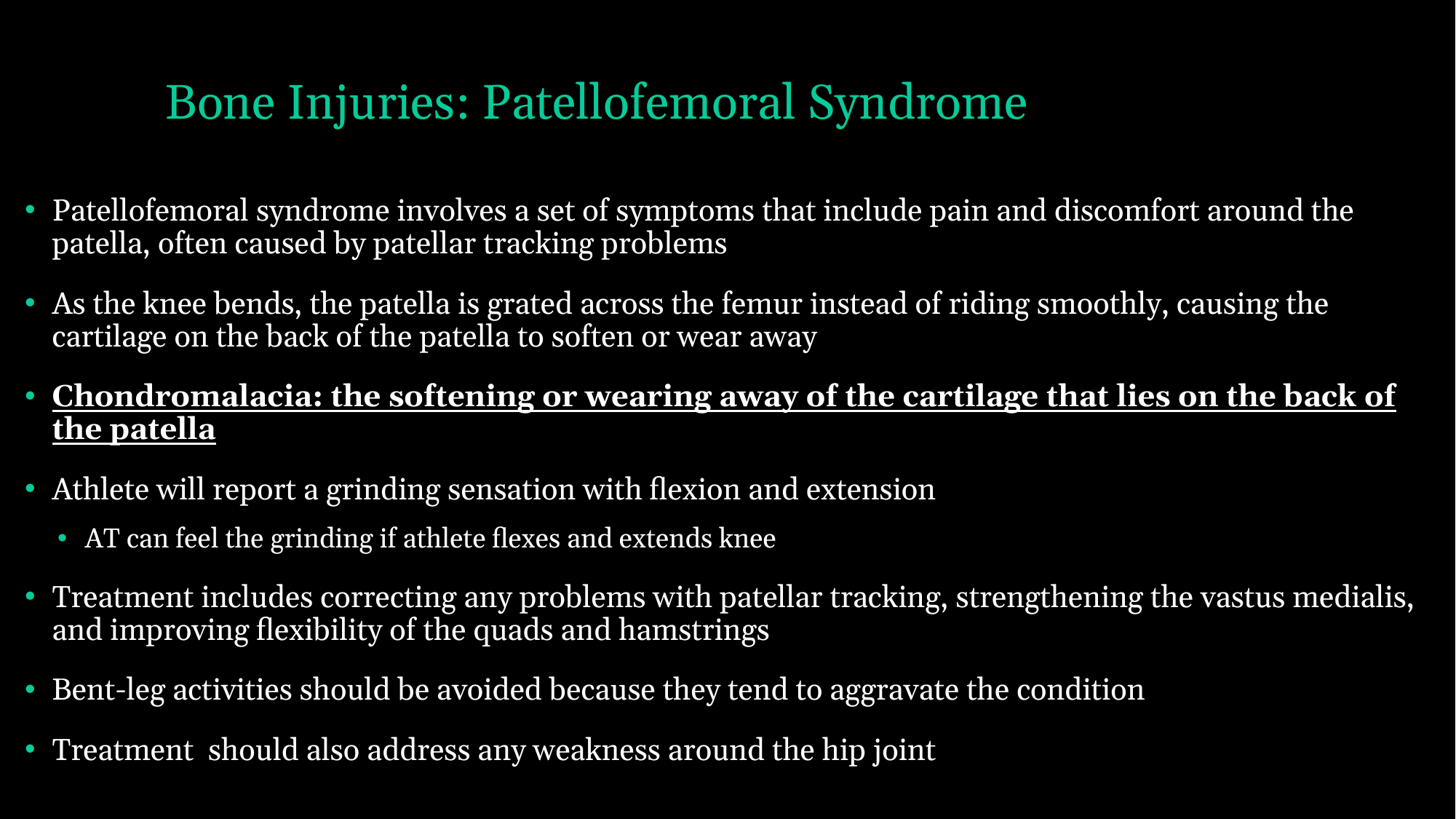

# Bone Injuries: Patellofemoral Syndrome
Patellofemoral syndrome involves a set of symptoms that include pain and discomfort around the patella, often caused by patellar tracking problems
As the knee bends, the patella is grated across the femur instead of riding smoothly, causing the cartilage on the back of the patella to soften or wear away
Chondromalacia: the softening or wearing away of the cartilage that lies on the back of the patella
Athlete will report a grinding sensation with flexion and extension
AT can feel the grinding if athlete flexes and extends knee
Treatment includes correcting any problems with patellar tracking, strengthening the vastus medialis, and improving flexibility of the quads and hamstrings
Bent-leg activities should be avoided because they tend to aggravate the condition
Treatment  should also address any weakness around the hip joint